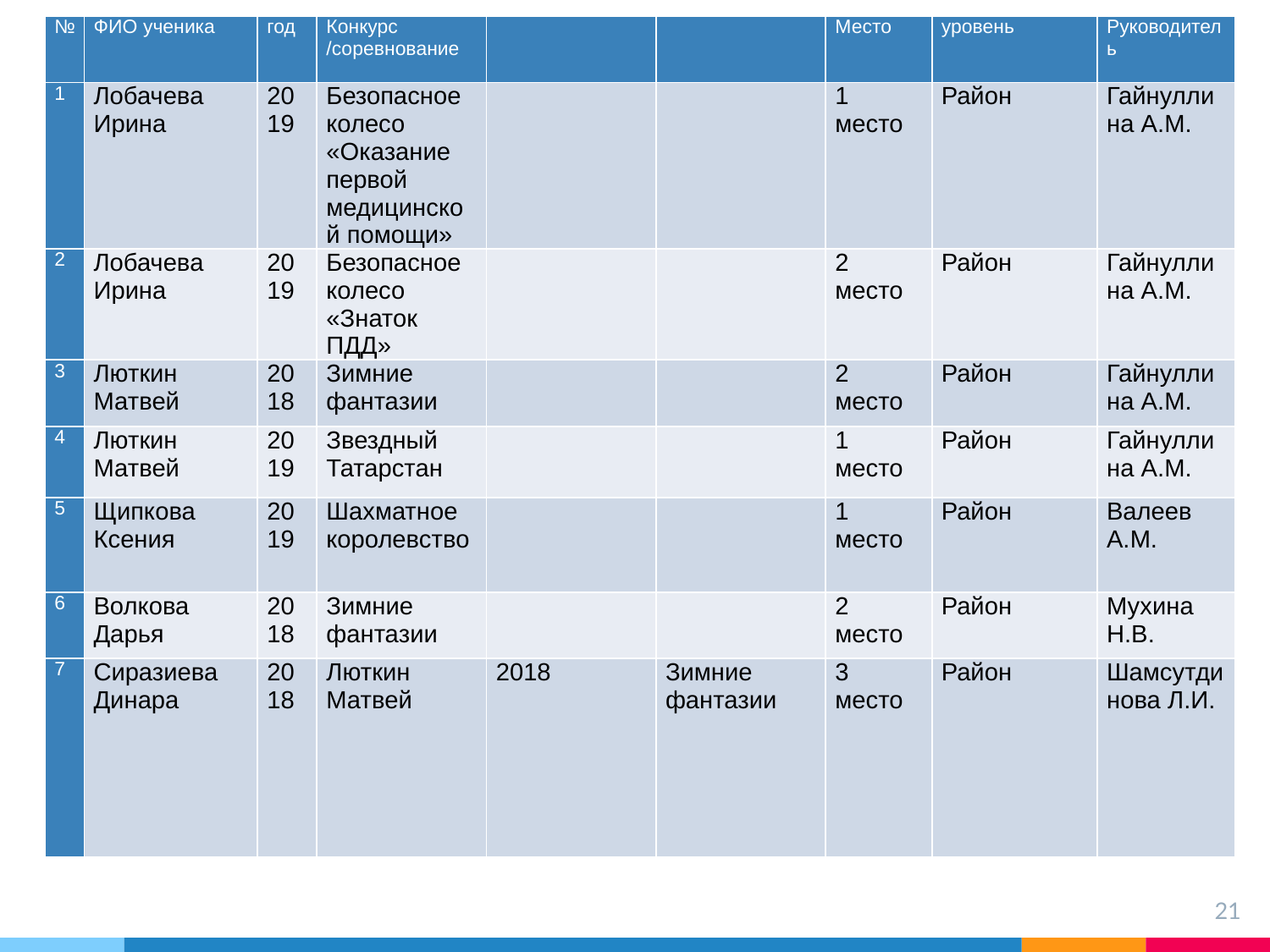

| № | ФИО ученика | год | Конкурс /соревнование |  |  | Место | уровень | Руководитель |
| --- | --- | --- | --- | --- | --- | --- | --- | --- |
| 1 | Лобачева Ирина | 2019 | Безопасное колесо «Оказание первой медицинской помощи» |  |  | 1 место | Район | Гайнуллина А.М. |
| 2 | Лобачева Ирина | 2019 | Безопасное колесо «Знаток ПДД» |  |  | 2 место | Район | Гайнуллина А.М. |
| 3 | Люткин Матвей | 2018 | Зимние фантазии |  |  | 2 место | Район | Гайнуллина А.М. |
| 4 | Люткин Матвей | 2019 | Звездный Татарстан |  |  | 1 место | Район | Гайнуллина А.М. |
| 5 | Щипкова Ксения | 2019 | Шахматное королевство |  |  | 1 место | Район | Валеев А.М. |
| 6 | Волкова Дарья | 2018 | Зимние фантазии |  |  | 2 место | Район | Мухина Н.В. |
| 7 | Сиразиева Динара | 2018 | Люткин Матвей | 2018 | Зимние фантазии | 3 место | Район | Шамсутдинова Л.И. |
21